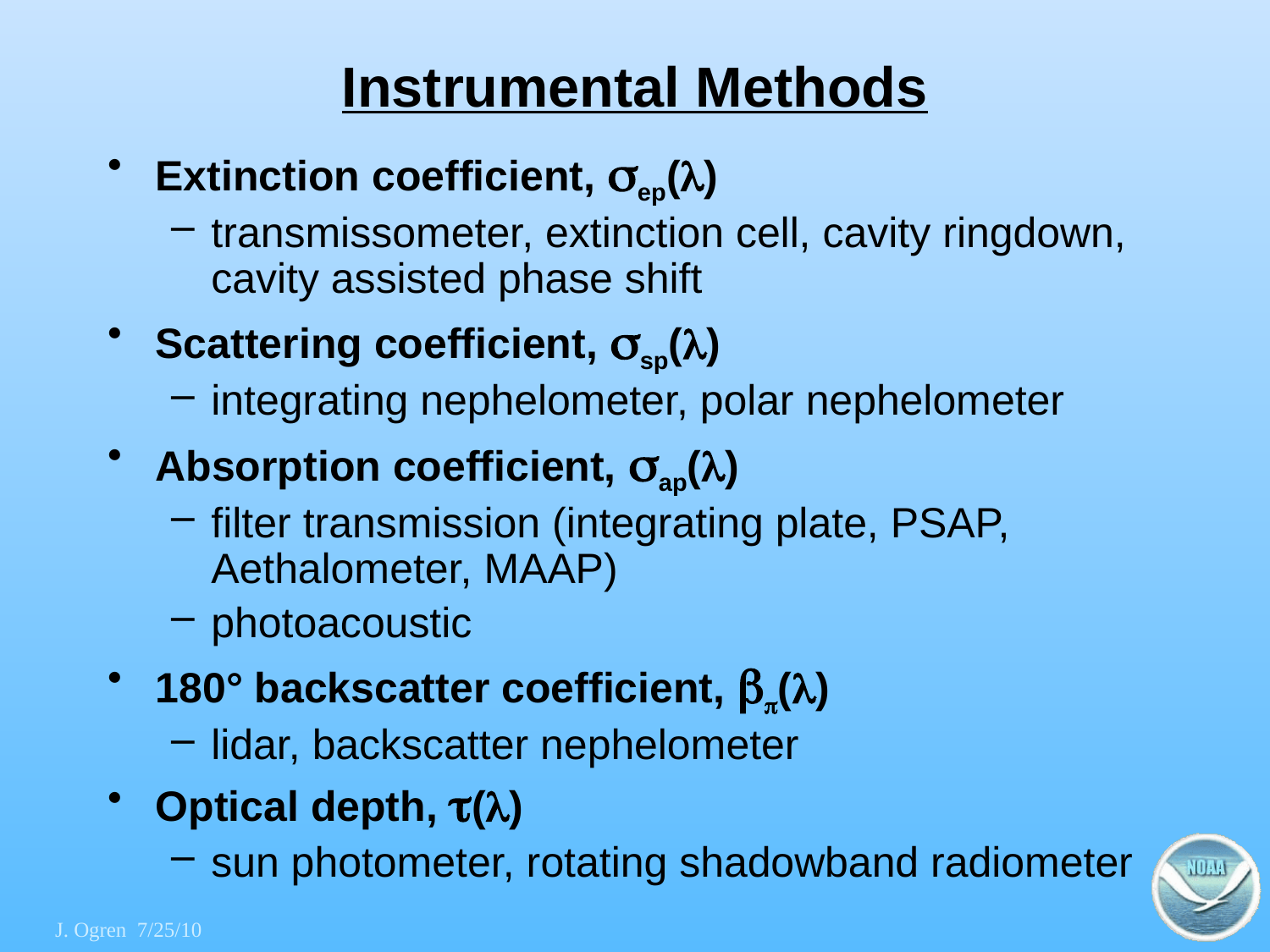

# Instrumental Methods
Extinction coefficient, σep(λ)
transmissometer, extinction cell, cavity ringdown, cavity assisted phase shift
Scattering coefficient, σsp(λ)
integrating nephelometer, polar nephelometer
Absorption coefficient, σap(λ)
filter transmission (integrating plate, PSAP, Aethalometer, MAAP)
photoacoustic
180° backscatter coefficient, βπ(λ)
lidar, backscatter nephelometer
Optical depth, τ(λ)
sun photometer, rotating shadowband radiometer
J. Ogren  7/25/10